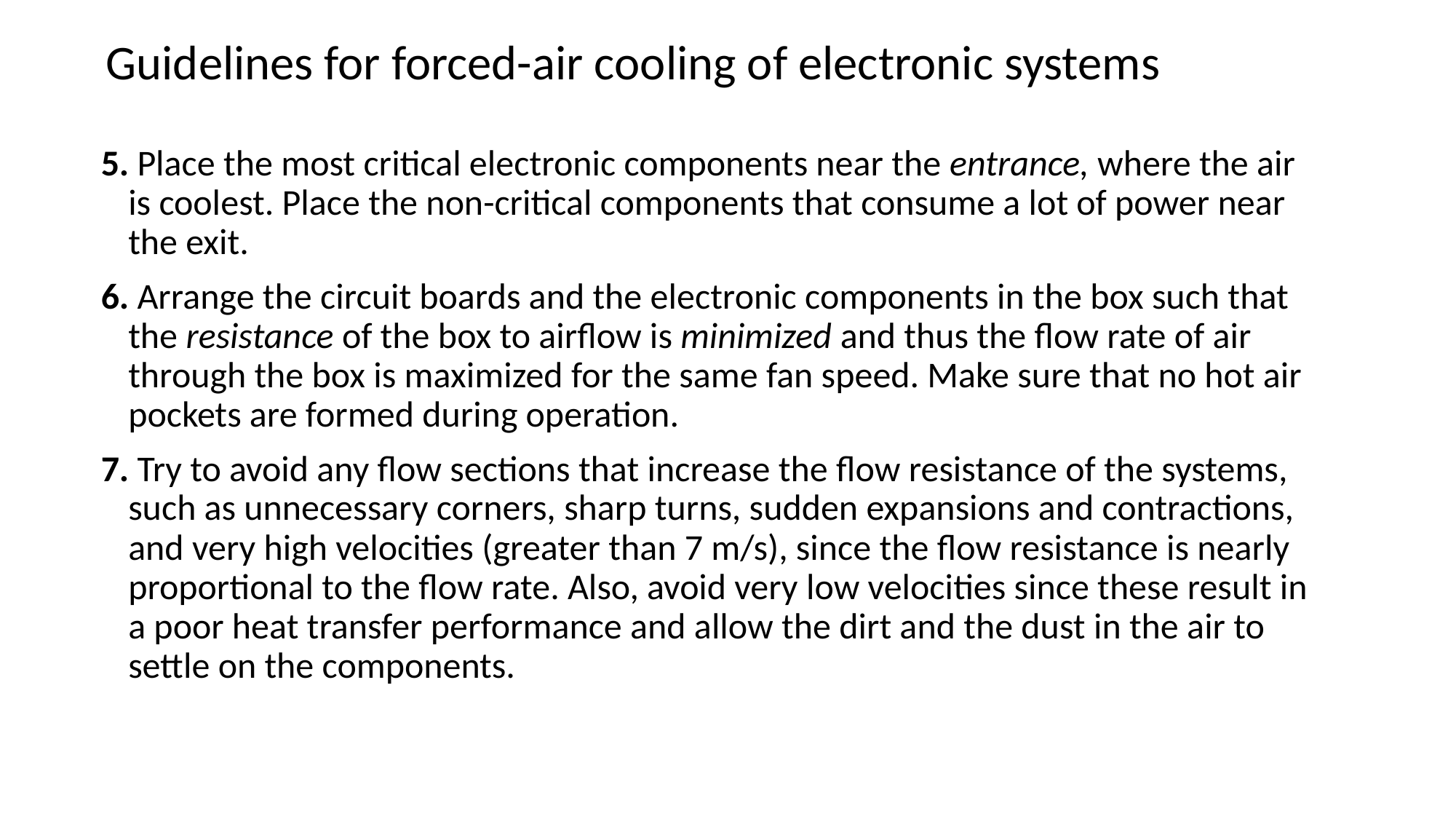

Guidelines for forced-air cooling of electronic systems
5. Place the most critical electronic components near the entrance, where the air is coolest. Place the non-critical components that consume a lot of power near the exit.
6. Arrange the circuit boards and the electronic components in the box such that the resistance of the box to airflow is minimized and thus the flow rate of air through the box is maximized for the same fan speed. Make sure that no hot air pockets are formed during operation.
7. Try to avoid any flow sections that increase the flow resistance of the systems, such as unnecessary corners, sharp turns, sudden expansions and contractions, and very high velocities (greater than 7 m/s), since the flow resistance is nearly proportional to the flow rate. Also, avoid very low velocities since these result in a poor heat transfer performance and allow the dirt and the dust in the air to settle on the components.